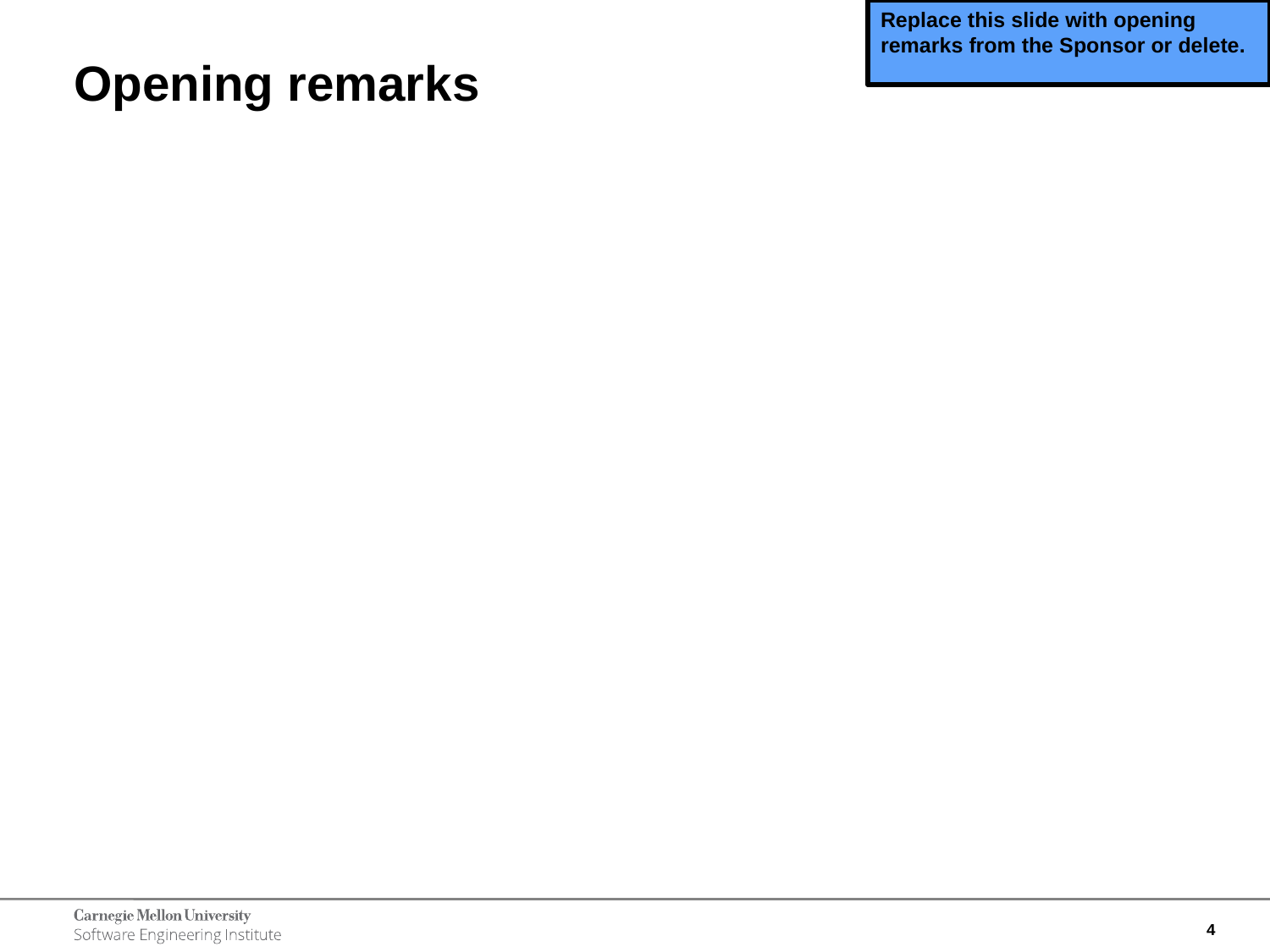

Replace this slide with opening remarks from the Sponsor or delete.
# Opening remarks